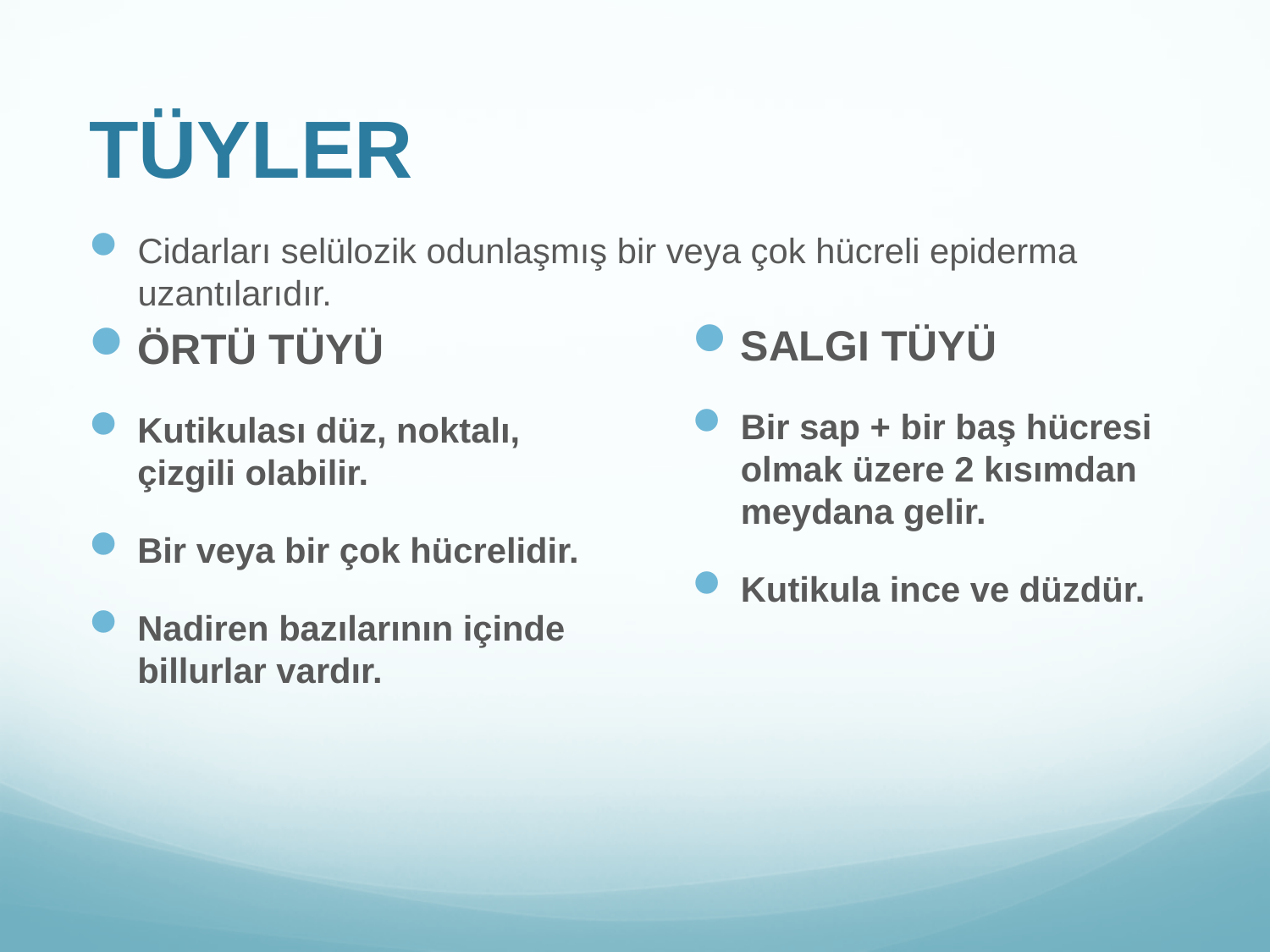

# TÜYLER
Cidarları selülozik odunlaşmış bir veya çok hücreli epiderma uzantılarıdır.
SALGI TÜYÜ
Bir sap + bir baş hücresi olmak üzere 2 kısımdan meydana gelir.
Kutikula ince ve düzdür.
ÖRTÜ TÜYÜ
Kutikulası düz, noktalı, çizgili olabilir.
Bir veya bir çok hücrelidir.
Nadiren bazılarının içinde billurlar vardır.